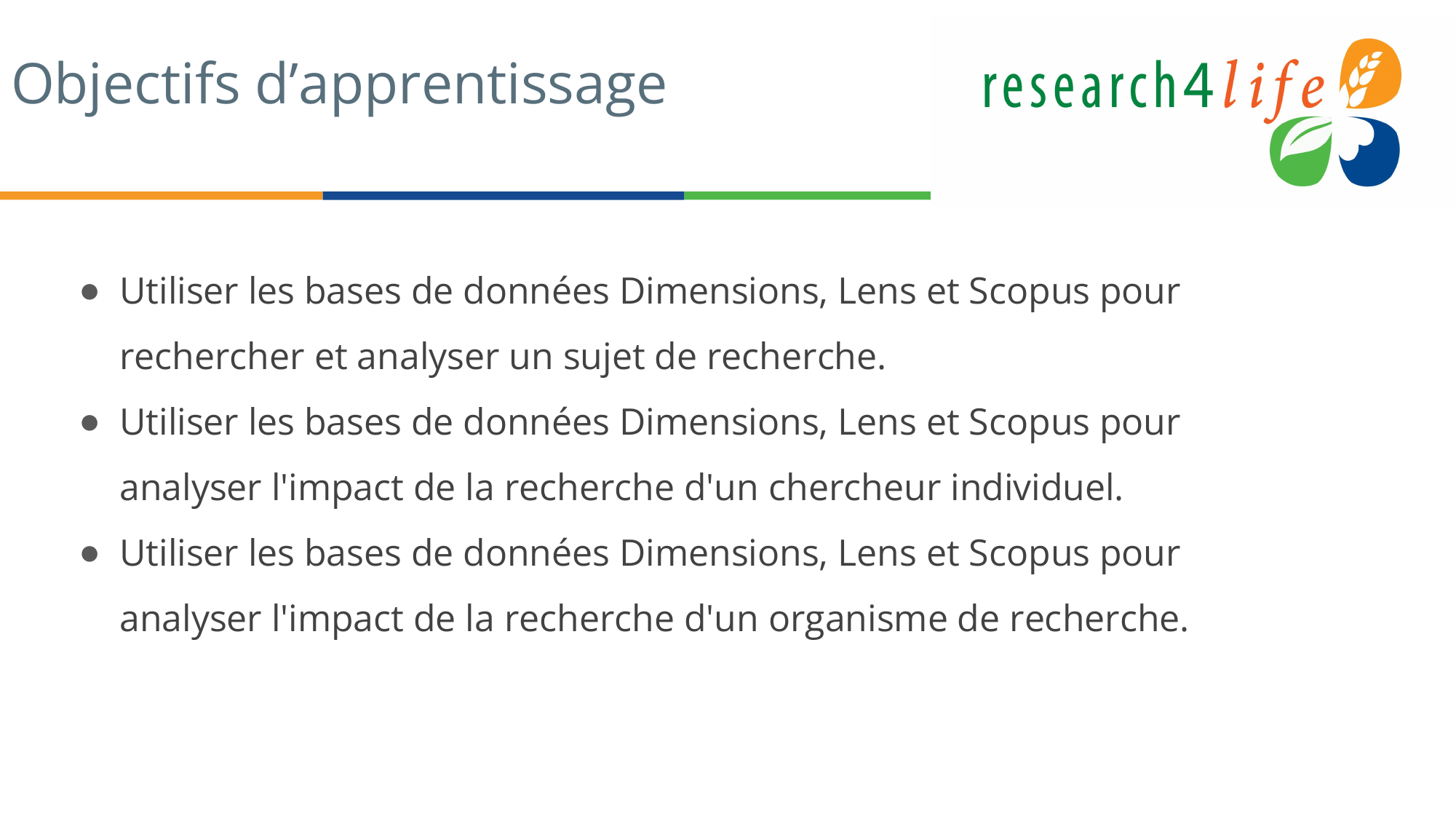

# Objectifs d’apprentissage
Utiliser les bases de données Dimensions, Lens et Scopus pour rechercher et analyser un sujet de recherche.
Utiliser les bases de données Dimensions, Lens et Scopus pour analyser l'impact de la recherche d'un chercheur individuel.
Utiliser les bases de données Dimensions, Lens et Scopus pour analyser l'impact de la recherche d'un organisme de recherche.